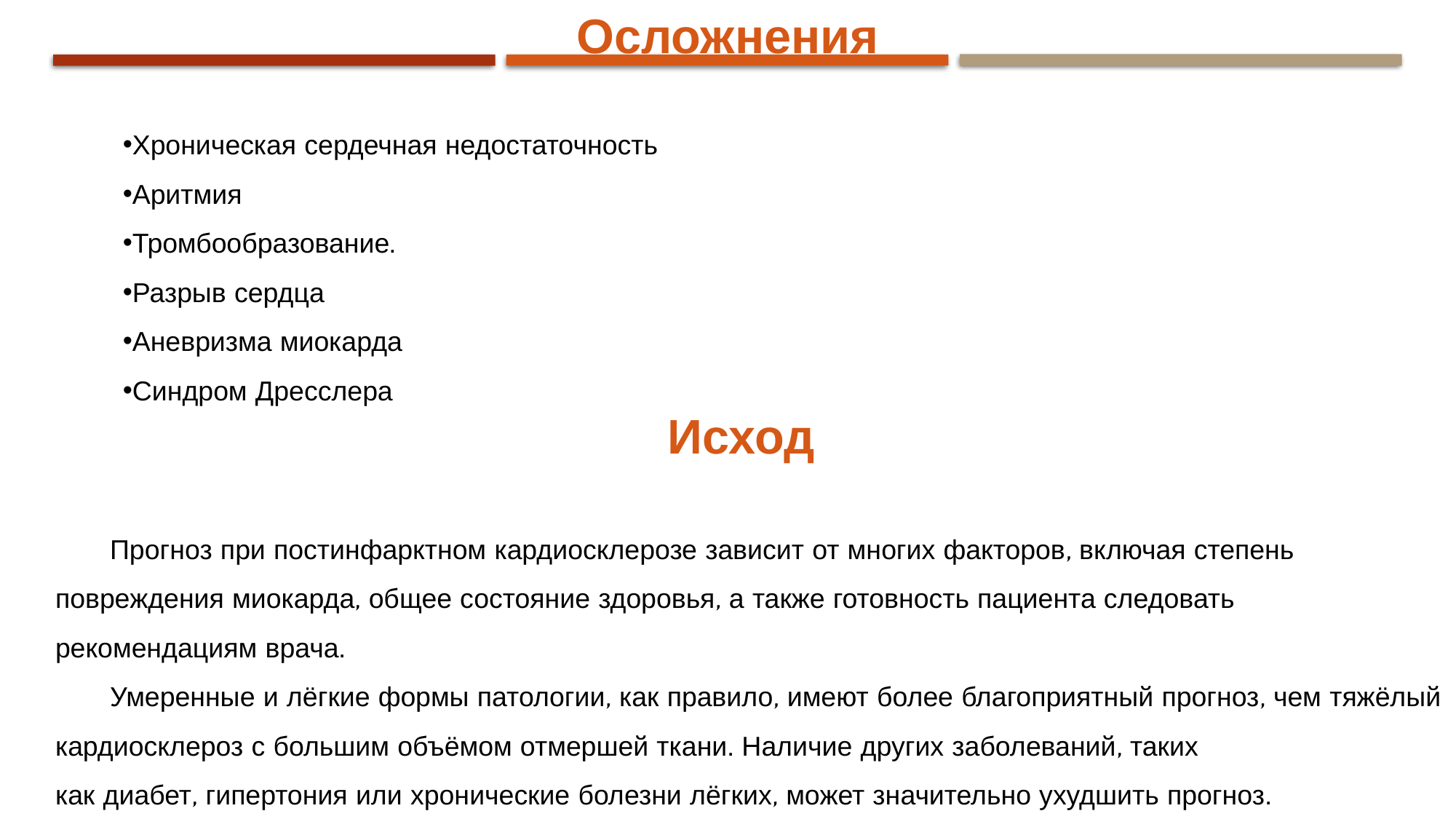

Осложнения
Хроническая сердечная недостаточность
Аритмия
Тромбообразование.
Разрыв сердца
Аневризма миокарда
Синдром Дресслера
Исход
Прогноз при постинфарктном кардиосклерозе зависит от многих факторов, включая степень повреждения миокарда, общее состояние здоровья, а также готовность пациента следовать рекомендациям врача.
Умеренные и лёгкие формы патологии, как правило, имеют более благоприятный прогноз, чем тяжёлый кардиосклероз с большим объёмом отмершей ткани. Наличие других заболеваний, таких как диабет, гипертония или хронические болезни лёгких, может значительно ухудшить прогноз.